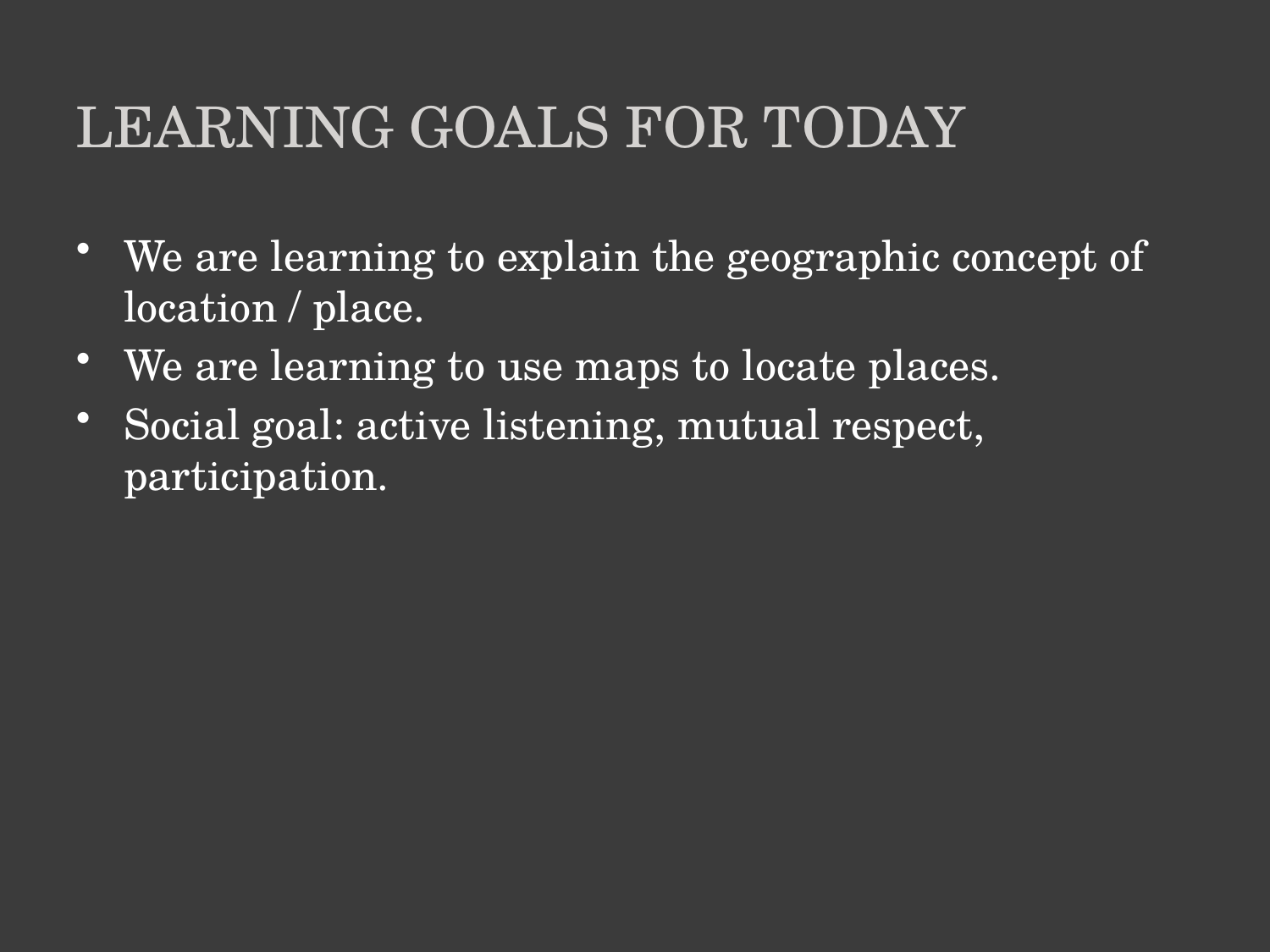

# LEARNING GOALS FOR TODAY
We are learning to explain the geographic concept of location / place.
We are learning to use maps to locate places.
Social goal: active listening, mutual respect, participation.